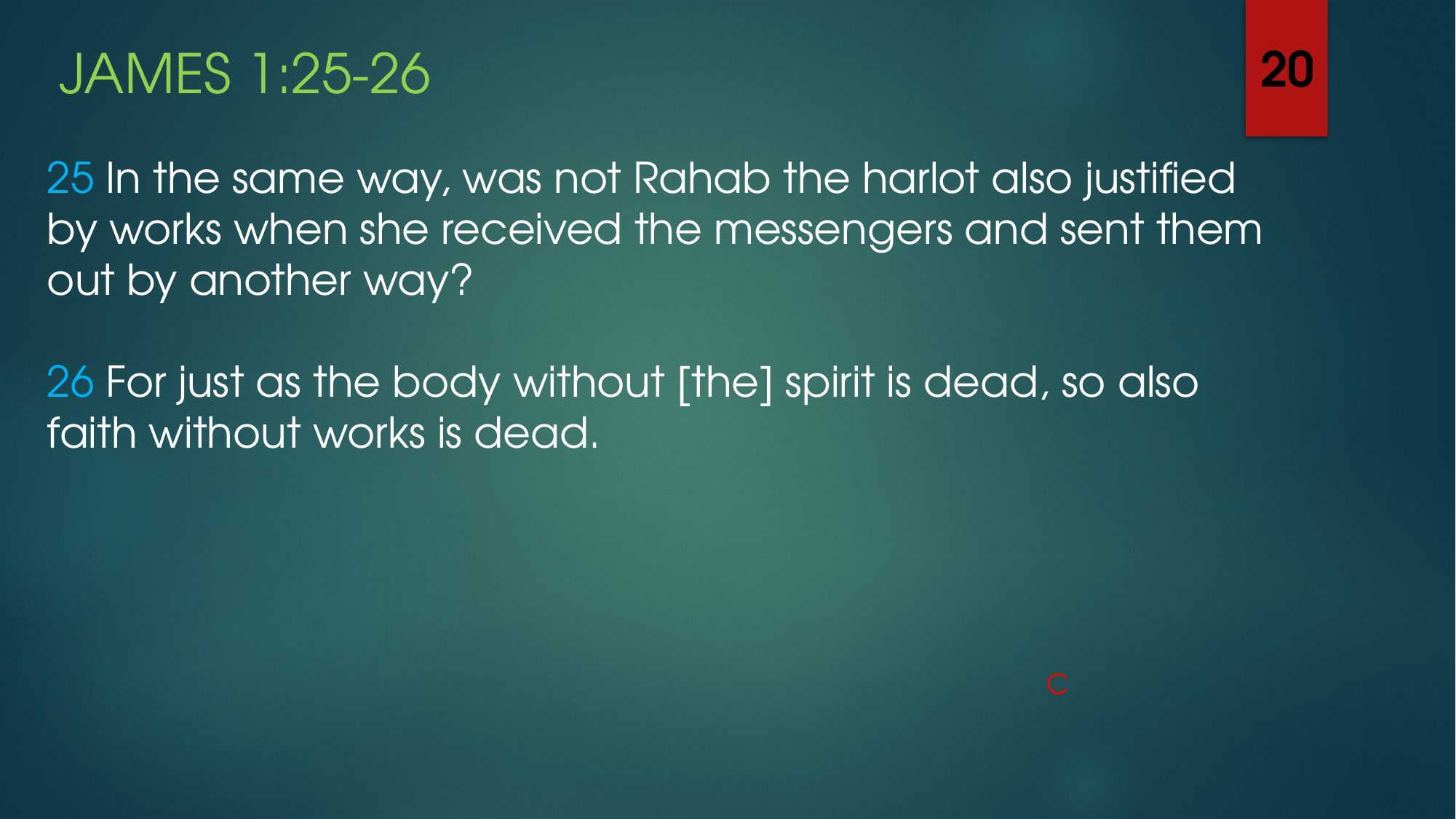

James 1:25-26
20
25 In the same way, was not Rahab the harlot also justified by works when she received the messengers and sent them out by another way?

26 For just as the body without [the] spirit is dead, so also faith without works is dead.
C